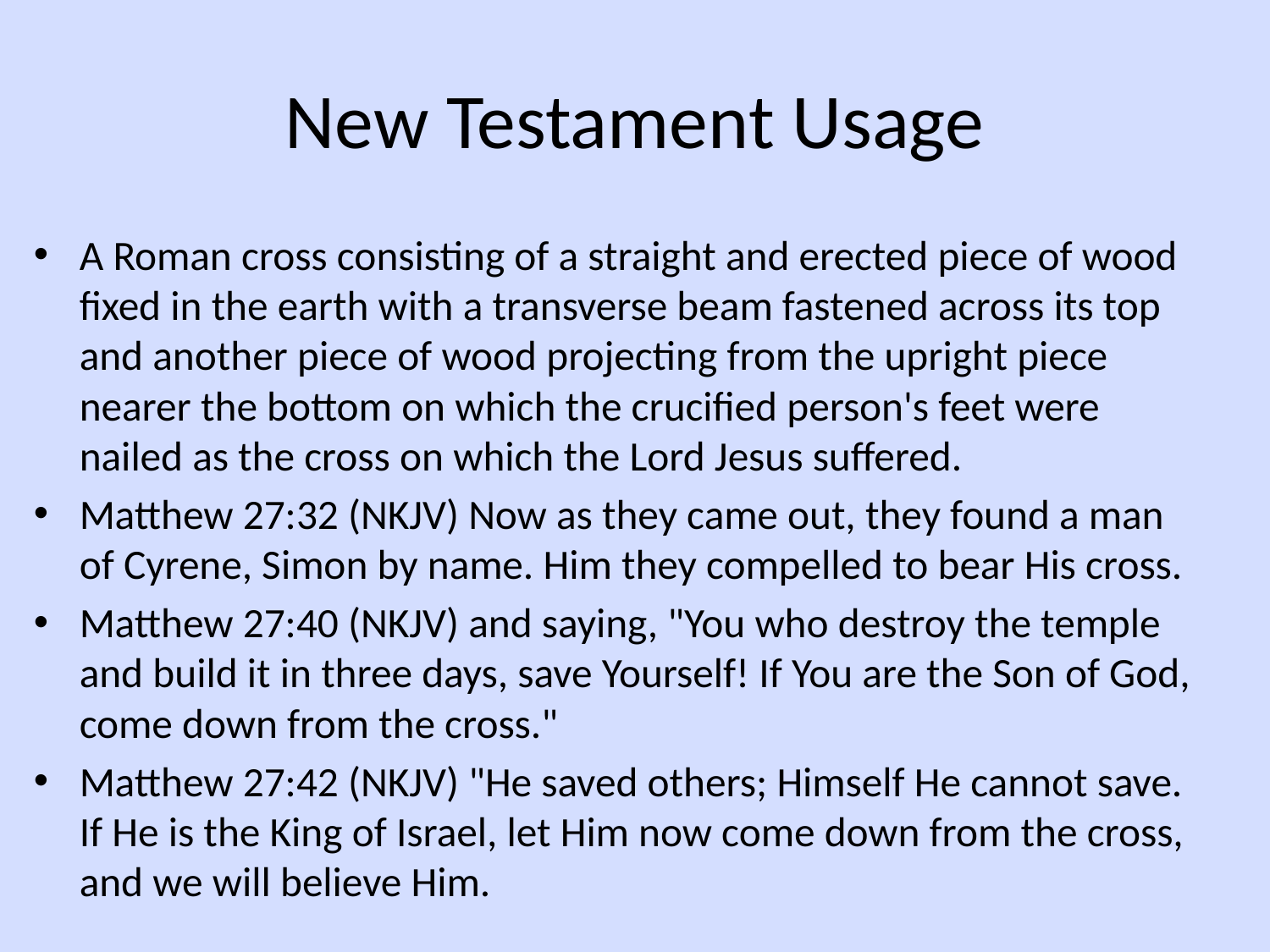

# New Testament Usage
A Roman cross consisting of a straight and erected piece of wood fixed in the earth with a transverse beam fastened across its top and another piece of wood projecting from the upright piece nearer the bottom on which the crucified person's feet were nailed as the cross on which the Lord Jesus suffered.
Matthew 27:32 (NKJV) Now as they came out, they found a man of Cyrene, Simon by name. Him they compelled to bear His cross.
Matthew 27:40 (NKJV) and saying, "You who destroy the temple and build it in three days, save Yourself! If You are the Son of God, come down from the cross."
Matthew 27:42 (NKJV) "He saved others; Himself He cannot save. If He is the King of Israel, let Him now come down from the cross, and we will believe Him.